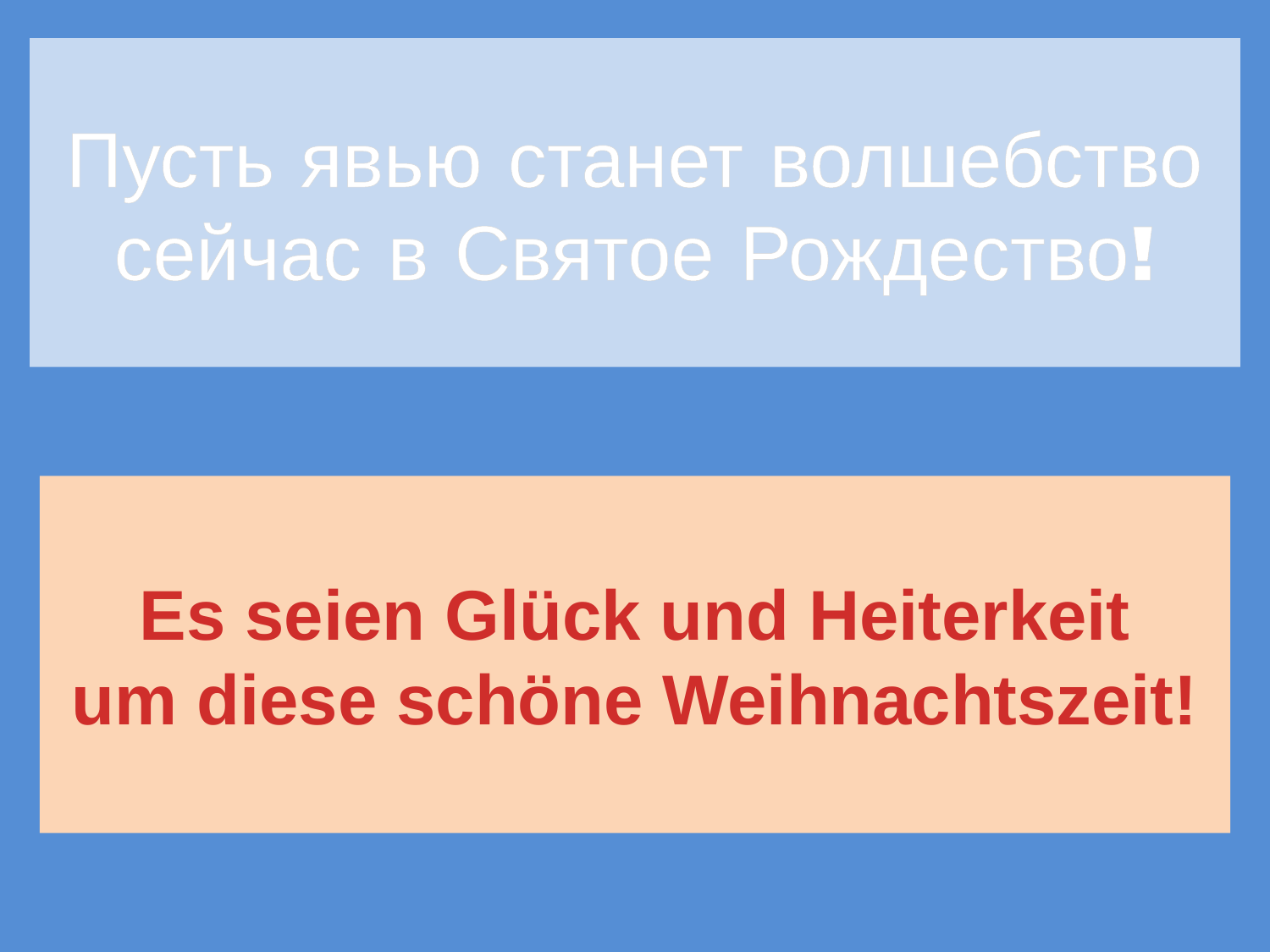

# Пусть явью станет волшебство сейчас в Святое Рождество!
Es seien Glück und Heiterkeit
um diese schöne Weihnachtszeit!